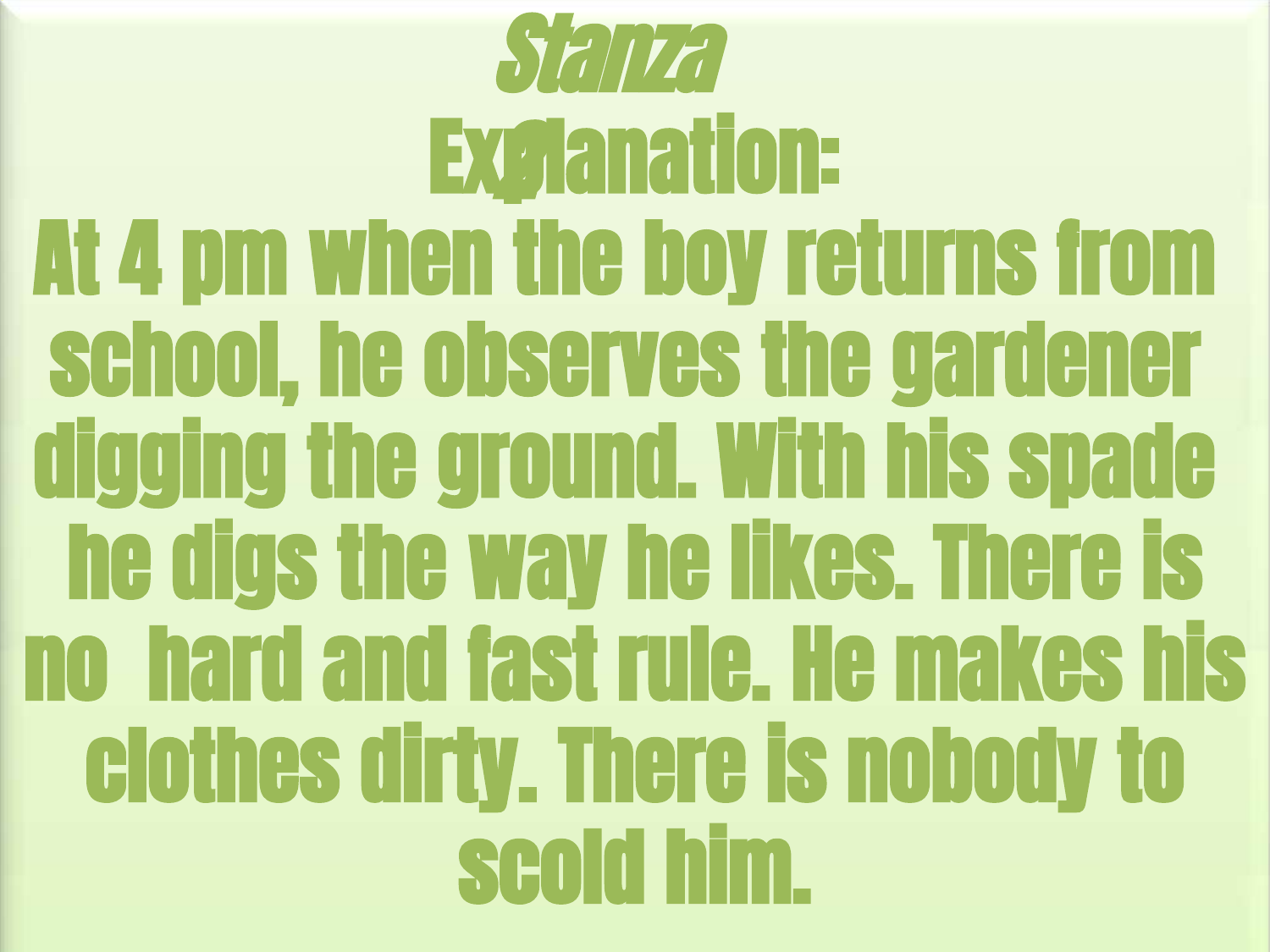

# Stanza 2
Explanation:
At 4 pm when the boy returns from  school, he observes the gardener  digging the ground. With his spade  he digs the way he likes. There is no  hard and fast rule. He makes his  clothes dirty. There is nobody to  scold him.